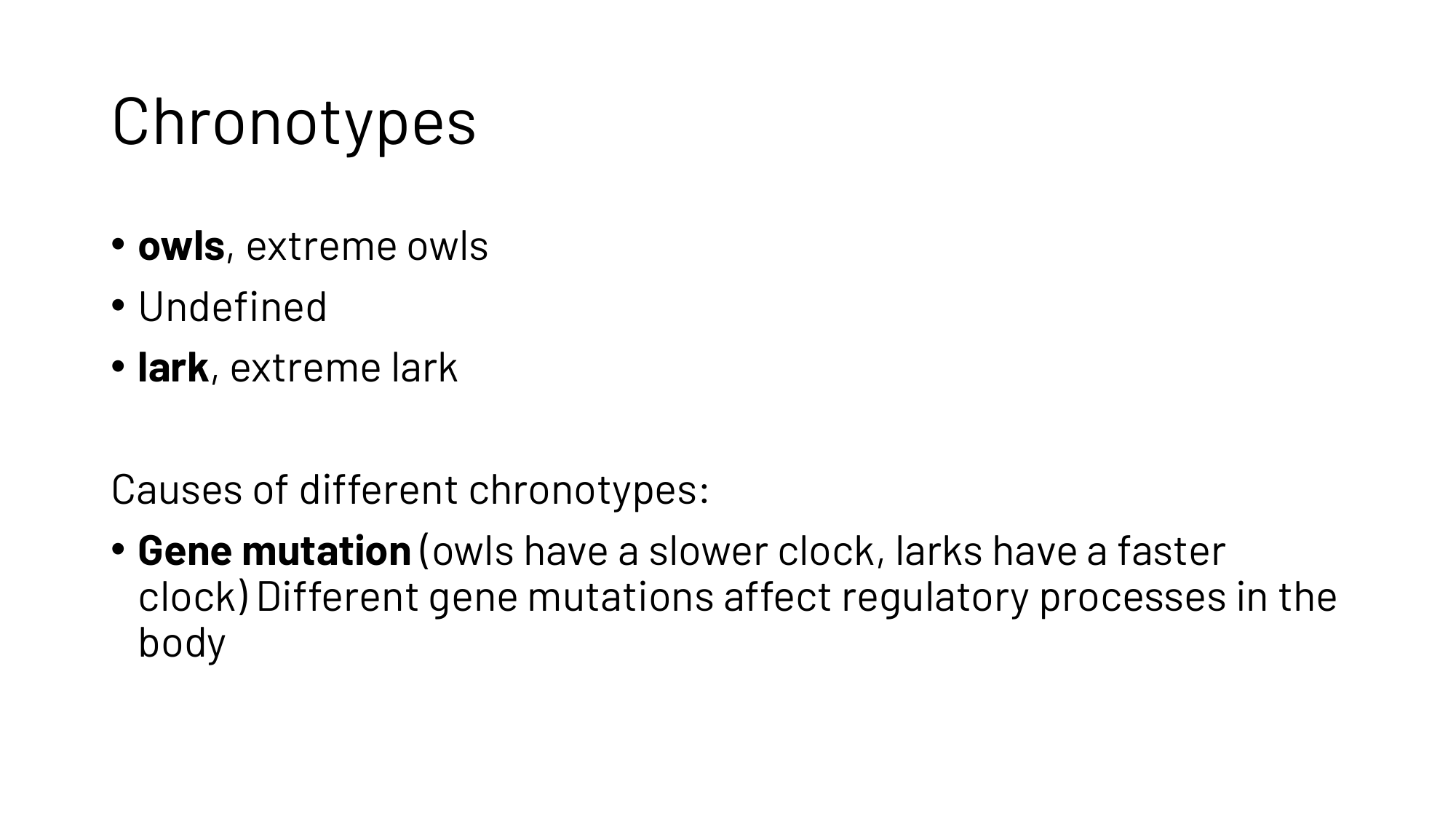

# Chronotypes
owls, extreme owls
Undefined
lark, extreme lark

Causes of different chronotypes:
Gene mutation (owls have a slower clock, larks have a faster clock) Different gene mutations affect regulatory processes in the body